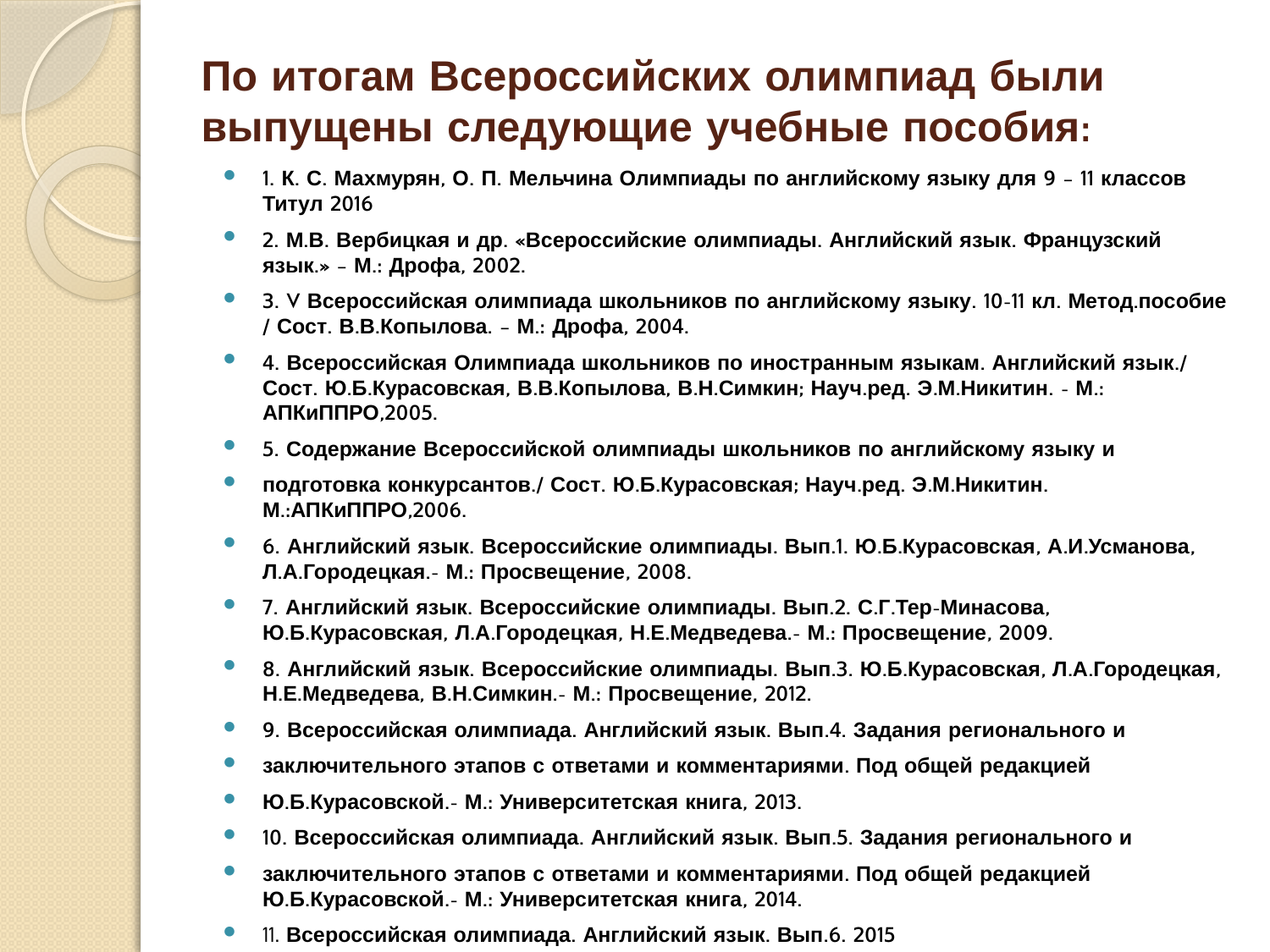

# По итогам Всероссийских олимпиад были выпущены следующие учебные пособия:
1. К. С. Махмурян, О. П. Мельчина Олимпиады по английскому языку для 9 – 11 классов Титул 2016
2. М.В. Вербицкая и др. «Всероссийские олимпиады. Английский язык. Французский язык.» – М.: Дрофа, 2002.
3. V Всероссийская олимпиада школьников по английскому языку. 10-11 кл. Метод.пособие / Сост. В.В.Копылова. – М.: Дрофа, 2004.
4. Всероссийская Олимпиада школьников по иностранным языкам. Английский язык./ Сост. Ю.Б.Курасовская, В.В.Копылова, В.Н.Симкин; Науч.ред. Э.М.Никитин. - М.: АПКиППРО,2005.
5. Содержание Всероссийской олимпиады школьников по английскому языку и
подготовка конкурсантов./ Сост. Ю.Б.Курасовская; Науч.ред. Э.М.Никитин. М.:АПКиППРО,2006.
6. Английский язык. Всероссийские олимпиады. Вып.1. Ю.Б.Курасовская, А.И.Усманова, Л.А.Городецкая.- М.: Просвещение, 2008.
7. Английский язык. Всероссийские олимпиады. Вып.2. С.Г.Тер-Минасова, Ю.Б.Курасовская, Л.А.Городецкая, Н.Е.Медведева.- М.: Просвещение, 2009.
8. Английский язык. Всероссийские олимпиады. Вып.3. Ю.Б.Курасовская, Л.А.Городецкая, Н.Е.Медведева, В.Н.Симкин.- М.: Просвещение, 2012.
9. Всероссийская олимпиада. Английский язык. Вып.4. Задания регионального и
заключительного этапов с ответами и комментариями. Под общей редакцией
Ю.Б.Курасовской.- М.: Университетская книга, 2013.
10. Всероссийская олимпиада. Английский язык. Вып.5. Задания регионального и
заключительного этапов с ответами и комментариями. Под общей редакцией Ю.Б.Курасовской.- М.: Университетская книга, 2014.
11. Всероссийская олимпиада. Английский язык. Вып.6. 2015